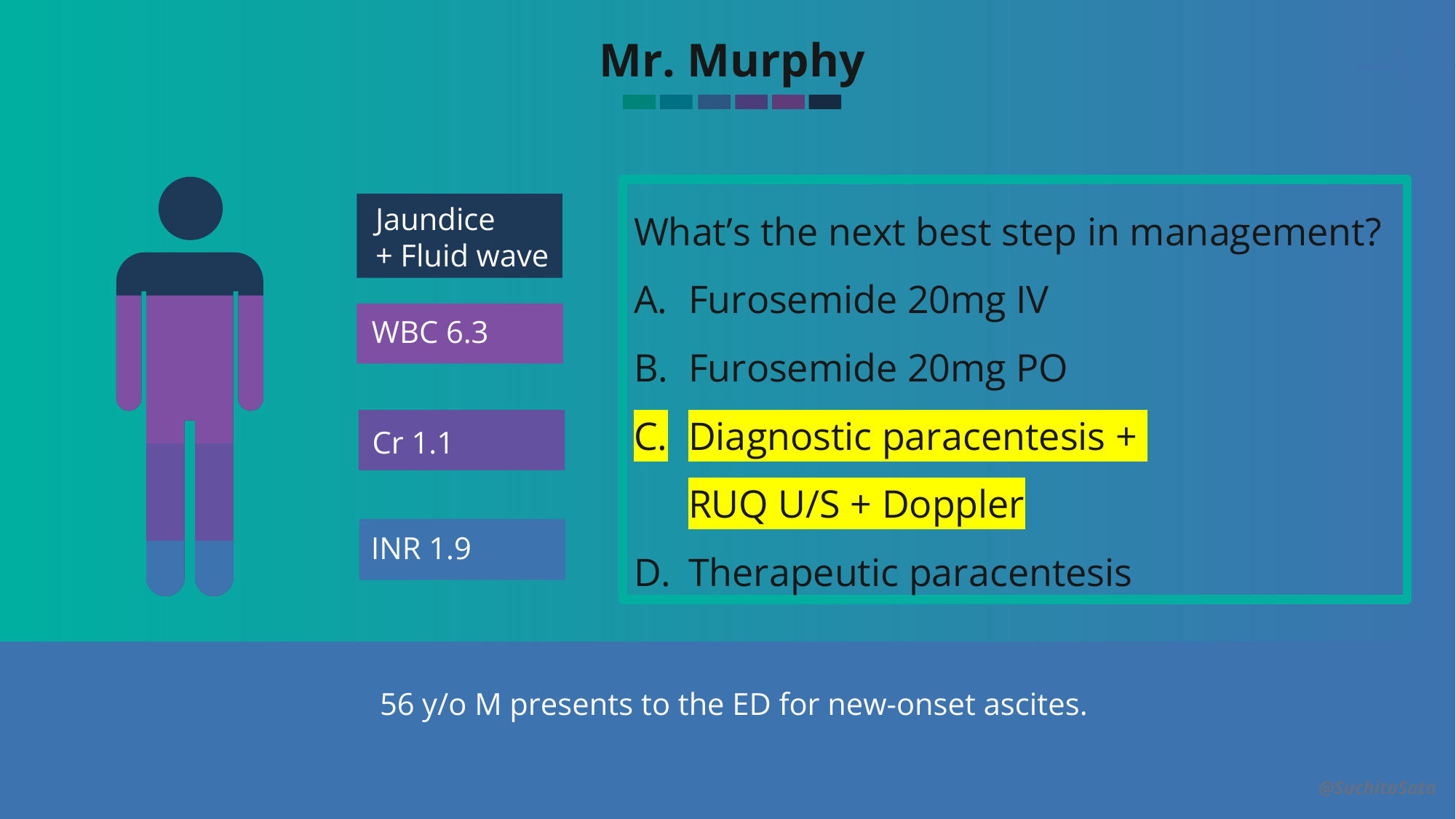

Mr. Murphy

Jaundice
+ Fluid wave

WBC 6.3

Cr 1.1

INR 1.9
What’s the next best step in management?
Furosemide 20mg IV
Furosemide 20mg PO
Diagnostic paracentesis +
RUQ U/S + Doppler
Therapeutic paracentesis

56 y/o M presents to the ED for new-onset ascites.
@SuchitaSata